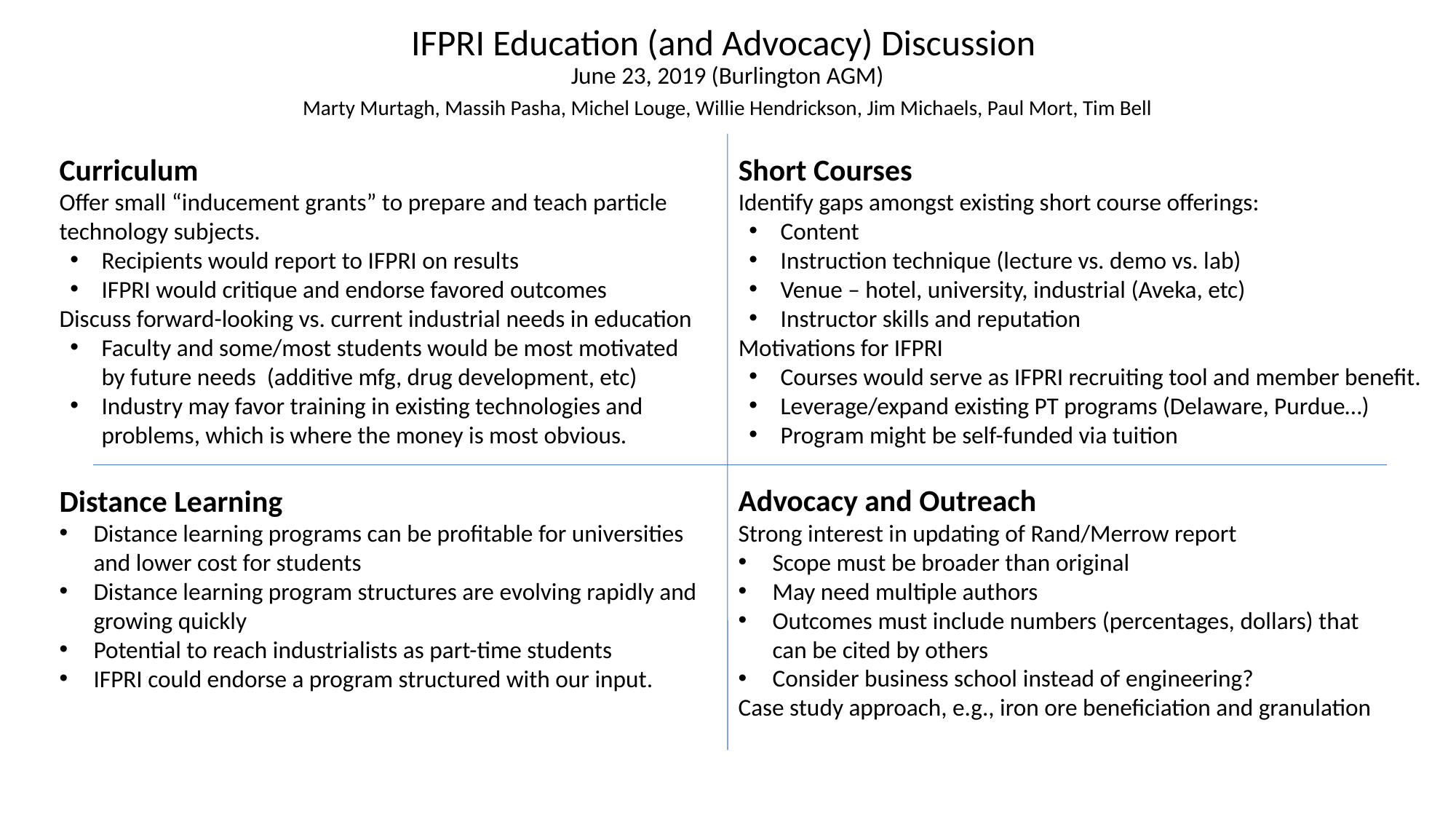

# IFPRI Education (and Advocacy) Discussion June 23, 2019 (Burlington AGM)
Marty Murtagh, Massih Pasha, Michel Louge, Willie Hendrickson, Jim Michaels, Paul Mort, Tim Bell
Curriculum
Offer small “inducement grants” to prepare and teach particle technology subjects.
Recipients would report to IFPRI on results
IFPRI would critique and endorse favored outcomes
Discuss forward-looking vs. current industrial needs in education
Faculty and some/most students would be most motivated by future needs  (additive mfg, drug development, etc)
Industry may favor training in existing technologies and problems, which is where the money is most obvious.
Short Courses
Identify gaps amongst existing short course offerings:
Content
Instruction technique (lecture vs. demo vs. lab)
Venue – hotel, university, industrial (Aveka, etc)
Instructor skills and reputation
Motivations for IFPRI
Courses would serve as IFPRI recruiting tool and member benefit.
Leverage/expand existing PT programs (Delaware, Purdue…)
Program might be self-funded via tuition
Advocacy and Outreach
Strong interest in updating of Rand/Merrow report
Scope must be broader than original
May need multiple authors
Outcomes must include numbers (percentages, dollars) that can be cited by others
Consider business school instead of engineering?
Case study approach, e.g., iron ore beneficiation and granulation
Distance Learning
Distance learning programs can be profitable for universities and lower cost for students
Distance learning program structures are evolving rapidly and growing quickly
Potential to reach industrialists as part-time students
IFPRI could endorse a program structured with our input.